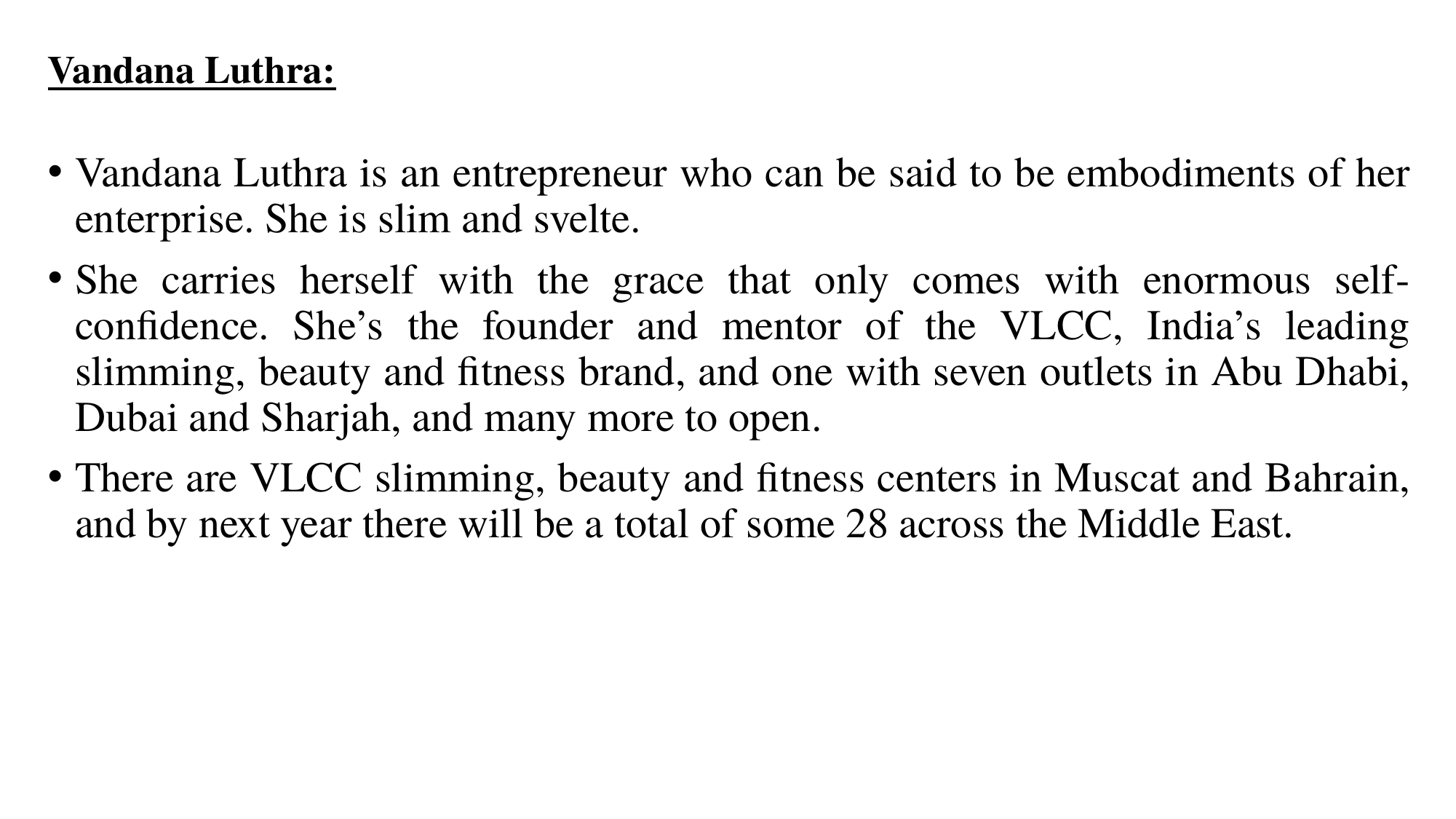

# Vandana Luthra:
Vandana Luthra is an entrepreneur who can be said to be embodiments of her enterprise. She is slim and svelte.
She carries herself with the grace that only comes with enormous self-confidence. She’s the founder and mentor of the VLCC, India’s leading slimming, beauty and fitness brand, and one with seven outlets in Abu Dhabi, Dubai and Sharjah, and many more to open.
There are VLCC slimming, beauty and fitness centers in Muscat and Bahrain, and by next year there will be a total of some 28 across the Middle East.